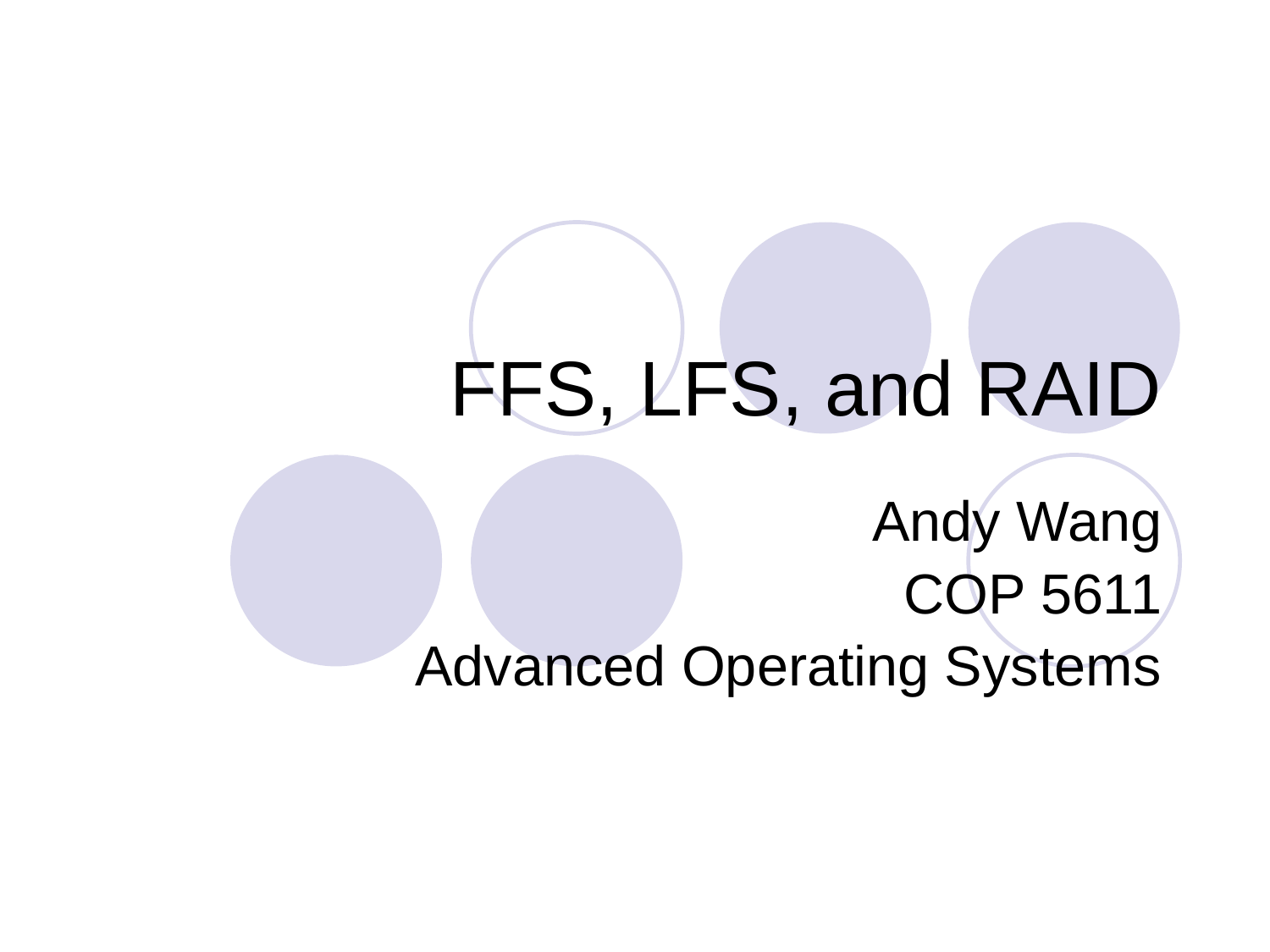

# FFS, LFS, and RAID
Andy Wang
COP 5611
Advanced Operating Systems